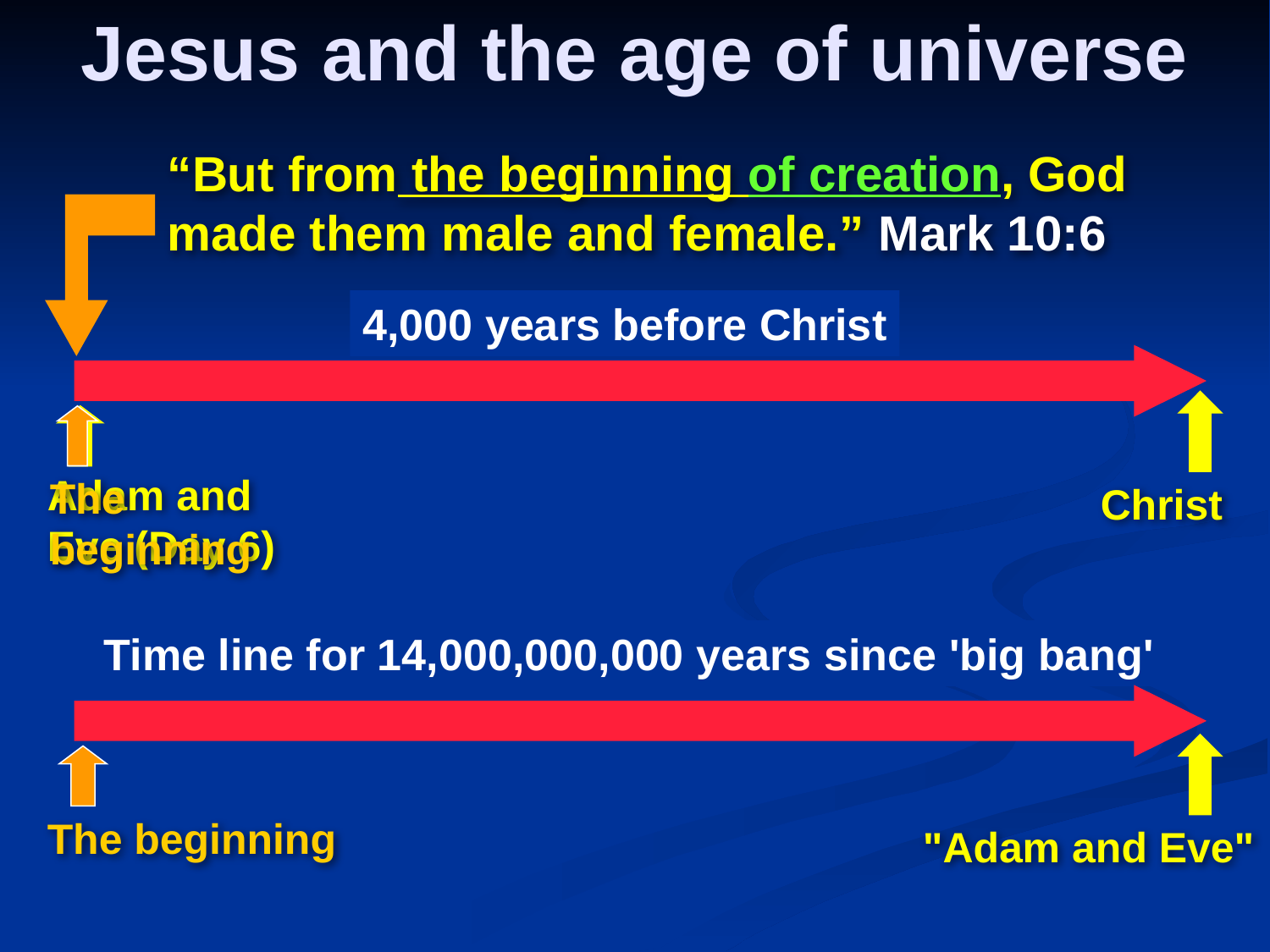

# Jesus and the age of universe
“But from the beginning of creation, God made them male and female.” Mark 10:6

4,000 years before Christ

               Christ

Adam and Eve (Day 6)

The beginning

Time line for 14,000,000,000 years since 'big bang'

"Adam and Eve"

The beginning